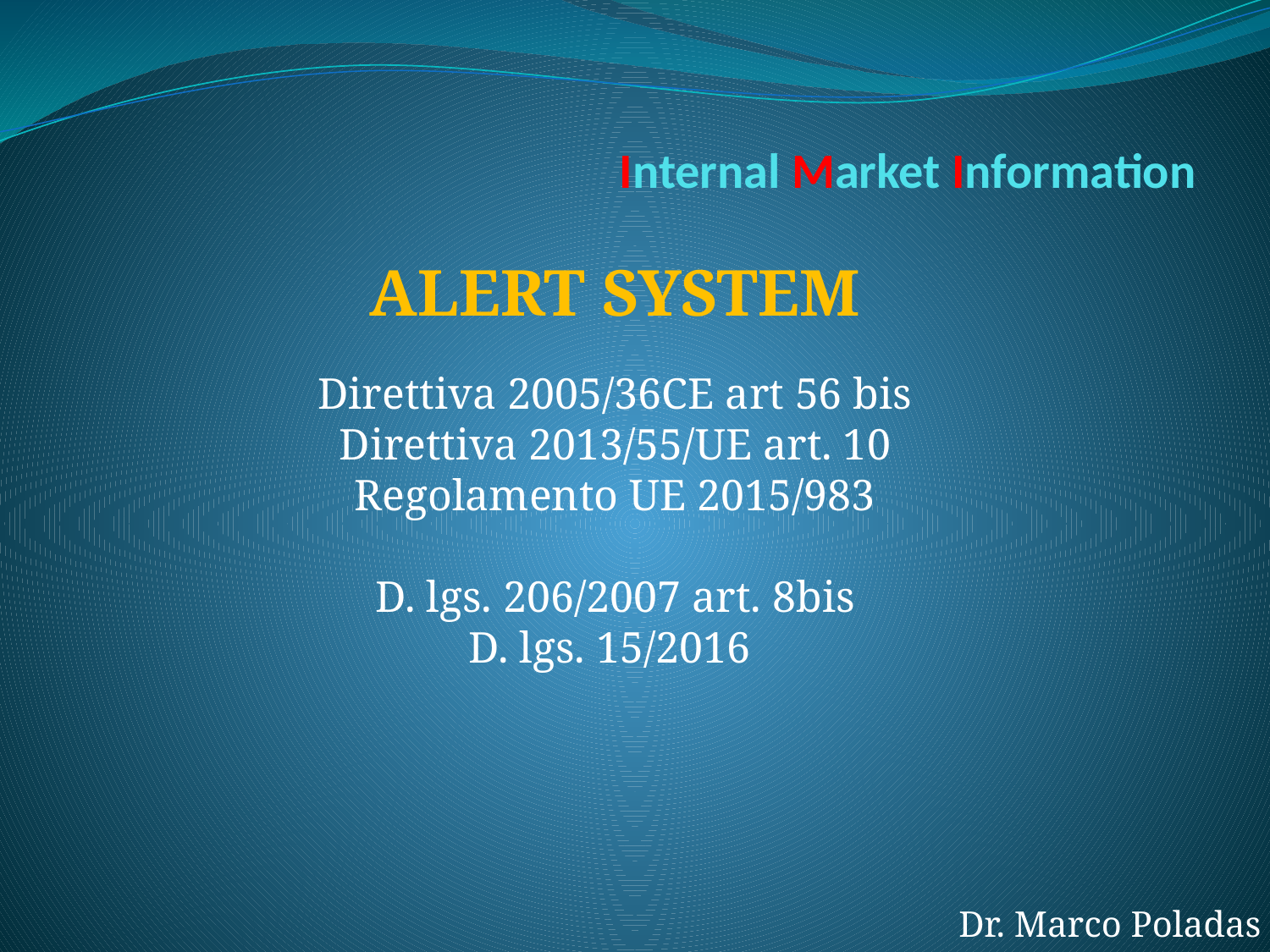

# Internal Market Information

ALERT SYSTEM

Direttiva 2005/36CE art 56 bis
Direttiva 2013/55/UE art. 10
Regolamento UE 2015/983

D. lgs. 206/2007 art. 8bis
D. lgs. 15/2016
Dr. Marco Poladas